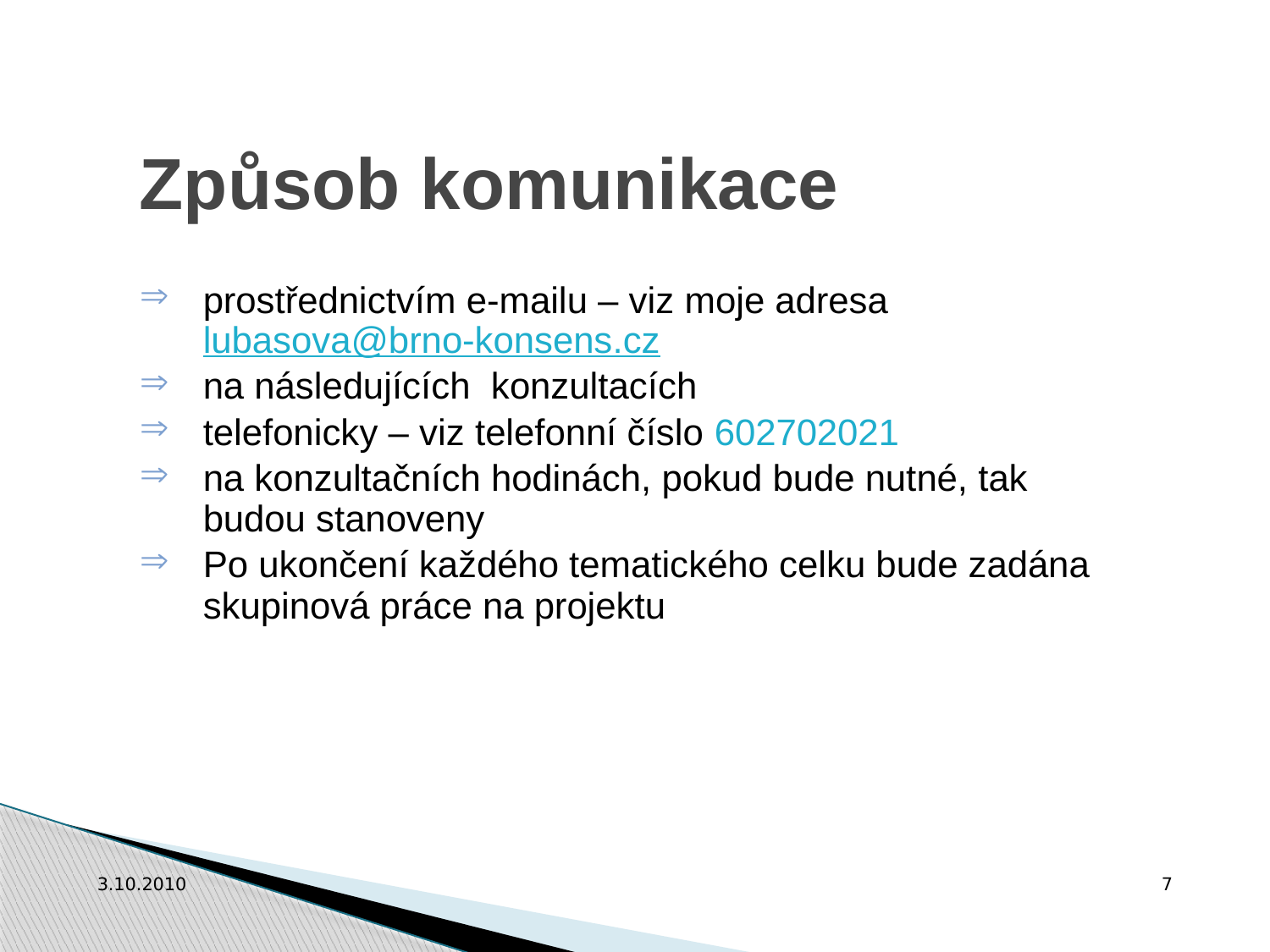

Způsob komunikace
prostřednictvím e-mailu – viz moje adresa lubasova@brno-konsens.cz
na následujících  konzultacích
telefonicky – viz telefonní číslo 602702021
na konzultačních hodinách, pokud bude nutné, tak budou stanoveny
Po ukončení každého tematického celku bude zadána skupinová práce na projektu
3.10.2010
7